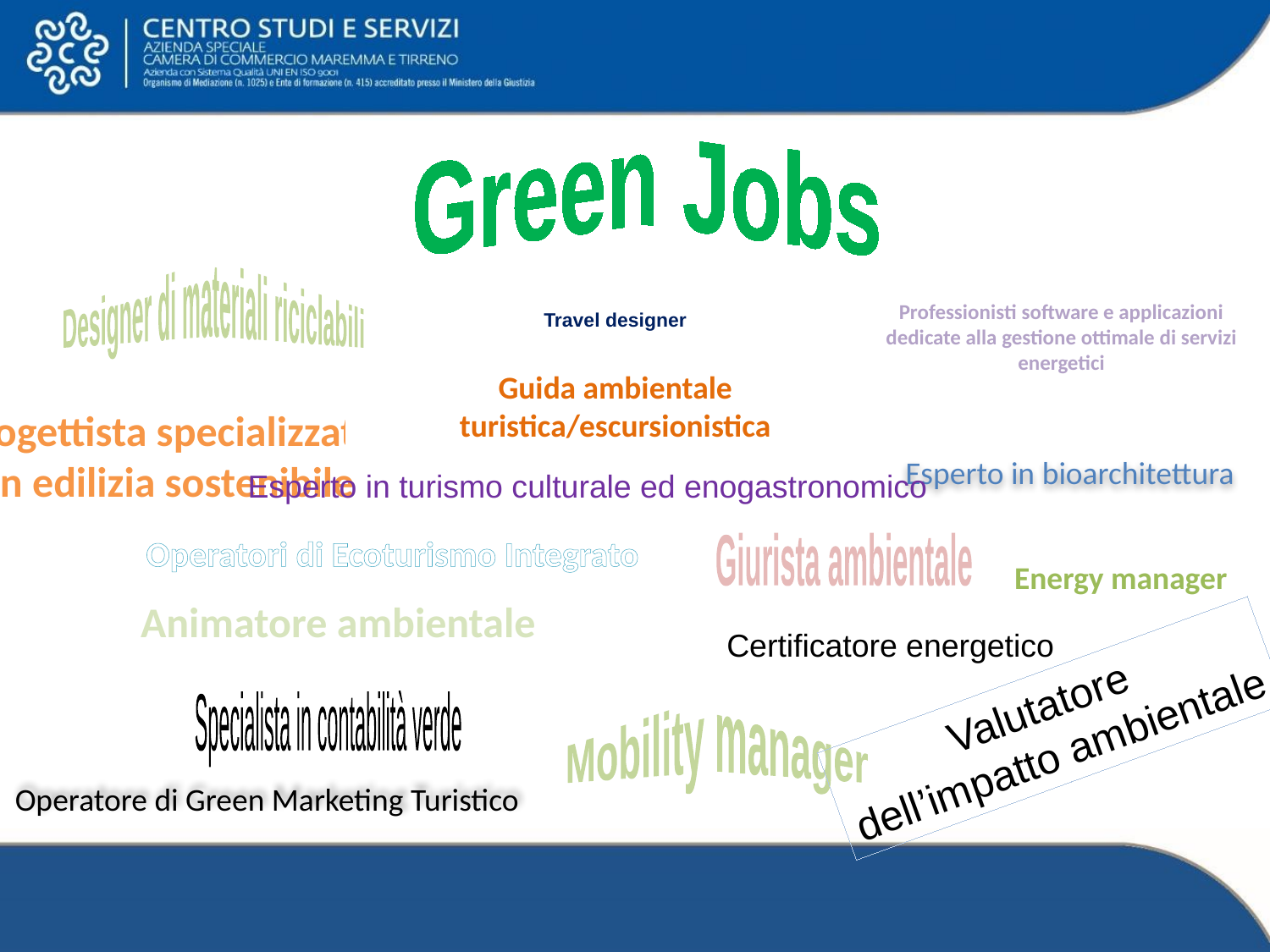

Green Jobs
Designer di materiali riciclabili
Professionisti software e applicazioni dedicate alla gestione ottimale di servizi energetici
Travel designer
Guida ambientale turistica/escursionistica
Progettista specializzato
 in edilizia sostenibile
Esperto in bioarchitettura
Esperto in turismo culturale ed enogastronomico
Operatori di Ecoturismo Integrato
Giurista ambientale
Energy manager
Animatore ambientale
Certificatore energetico
Valutatore
dell’impatto ambientale
Specialista in contabilità verde
Mobility manager
Operatore di Green Marketing Turistico